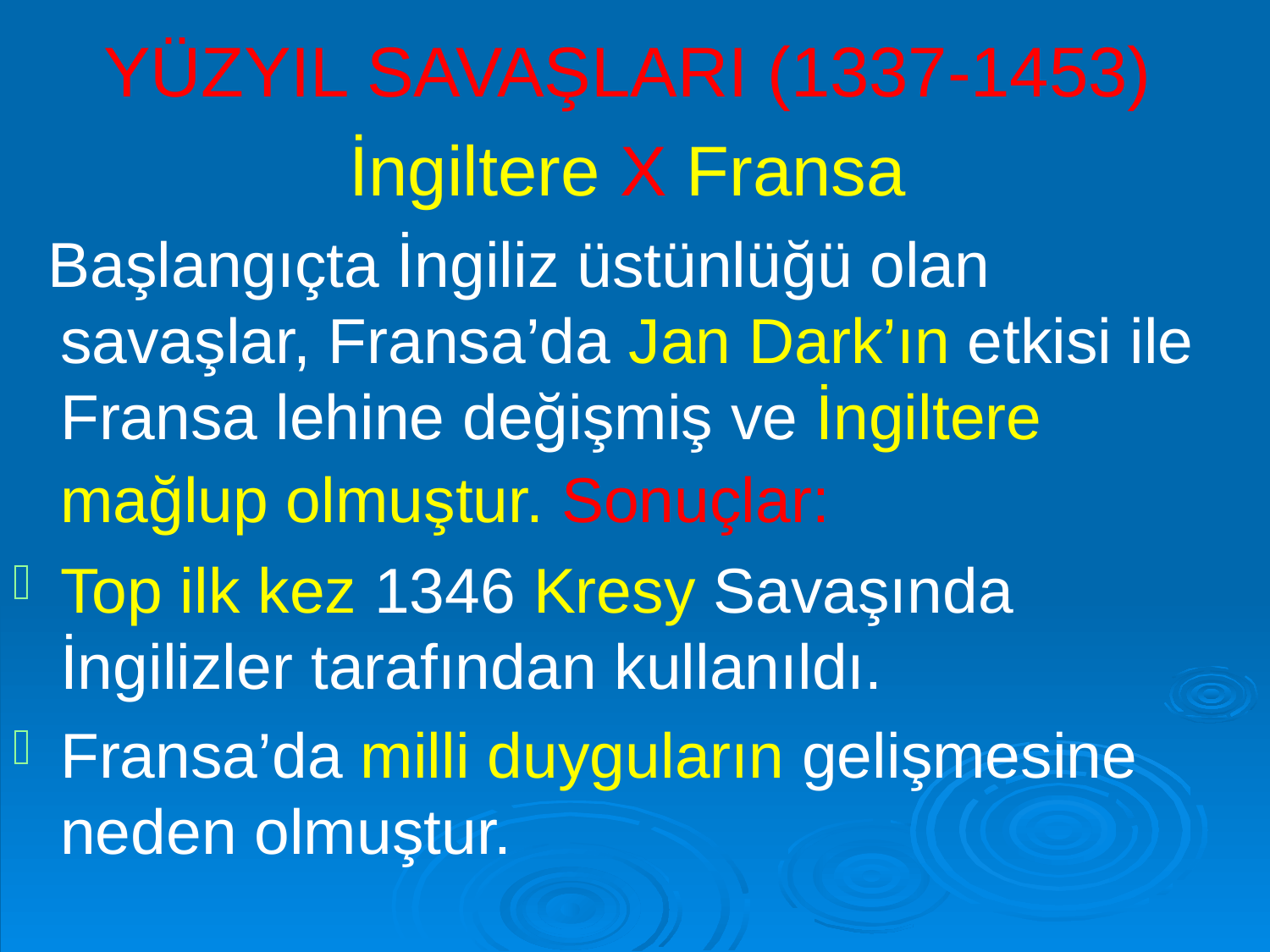

YÜZYIL SAVAŞLARI (1337-1453)
İngiltere X Fransa
  Başlangıçta İngiliz üstünlüğü olan savaşlar, Fransa’da Jan Dark’ın etkisi ile Fransa lehine değişmiş ve İngiltere mağlup olmuştur. Sonuçlar:
Top ilk kez 1346 Kresy Savaşında İngilizler tarafından kullanıldı.
Fransa’da milli duyguların gelişmesine neden olmuştur.